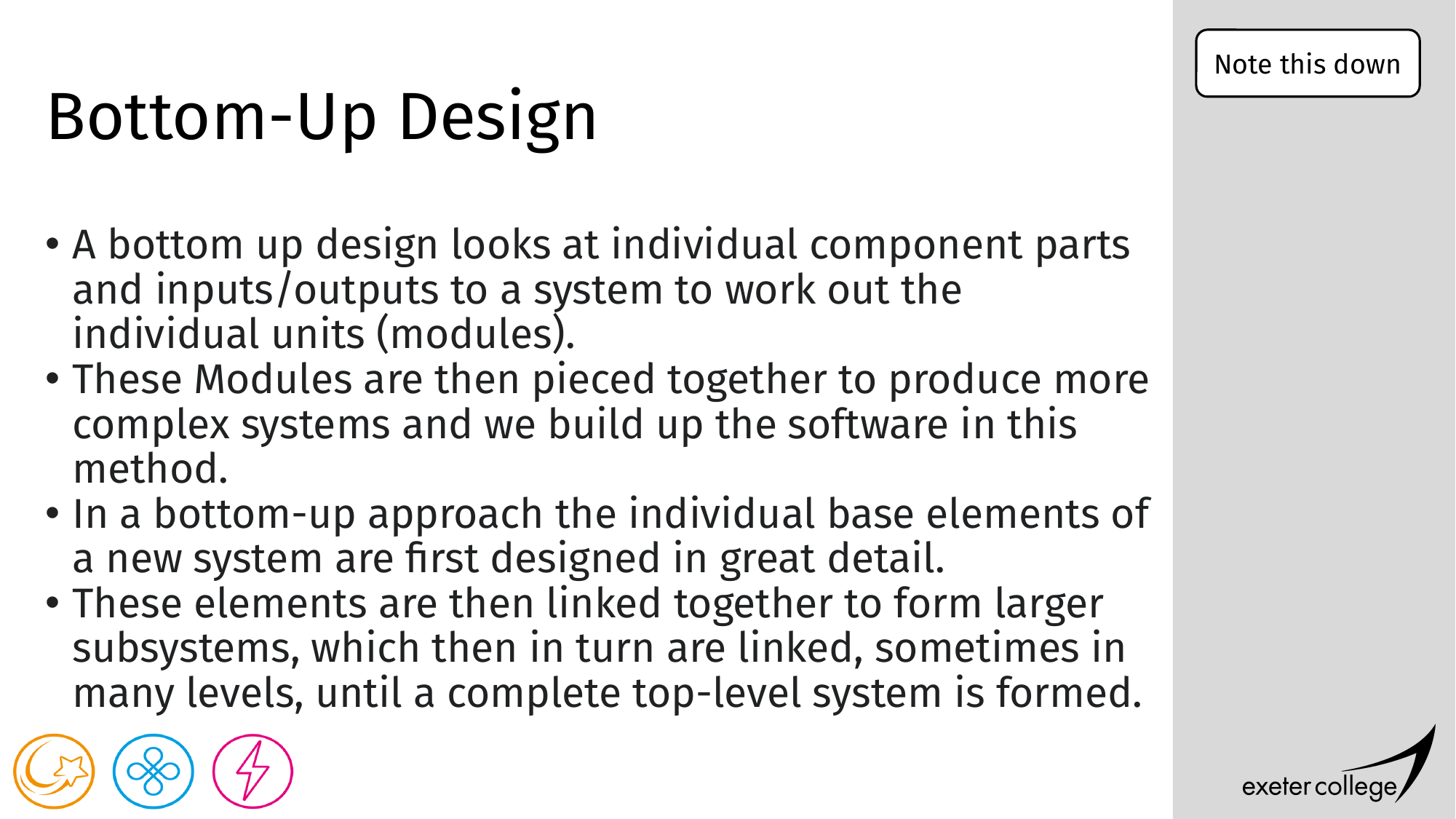

Note this down
# Bottom-Up Design
A bottom up design looks at individual component parts and inputs/outputs to a system to work out the individual units (modules).
These Modules are then pieced together to produce more complex systems and we build up the software in this method.
In a bottom-up approach the individual base elements of a new system are first designed in great detail.
These elements are then linked together to form larger subsystems, which then in turn are linked, sometimes in many levels, until a complete top-level system is formed.